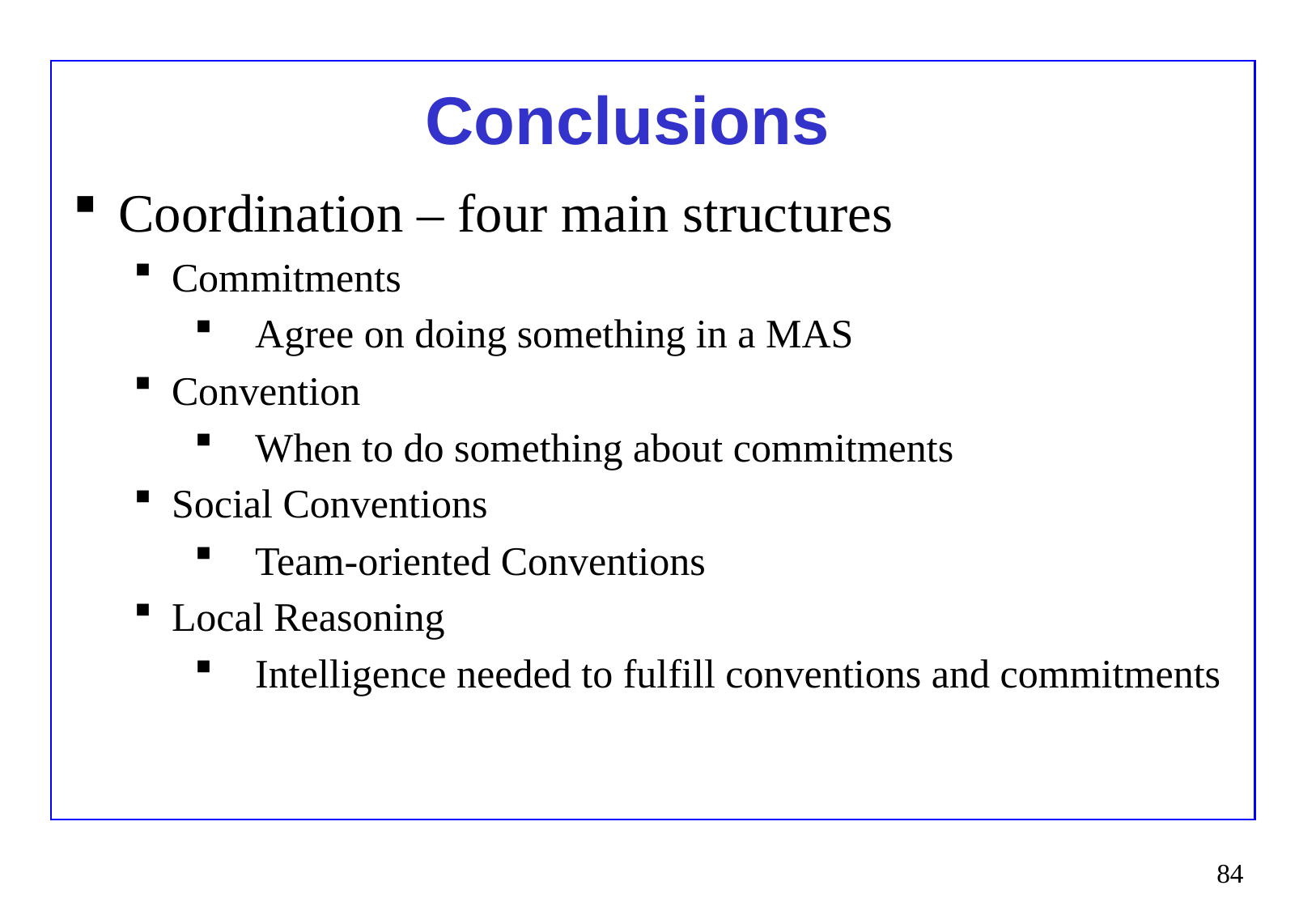

# Conclusions
Coordination – four main structures
Commitments
Agree on doing something in a MAS
Convention
When to do something about commitments
Social Conventions
Team-oriented Conventions
Local Reasoning
Intelligence needed to fulfill conventions and commitments